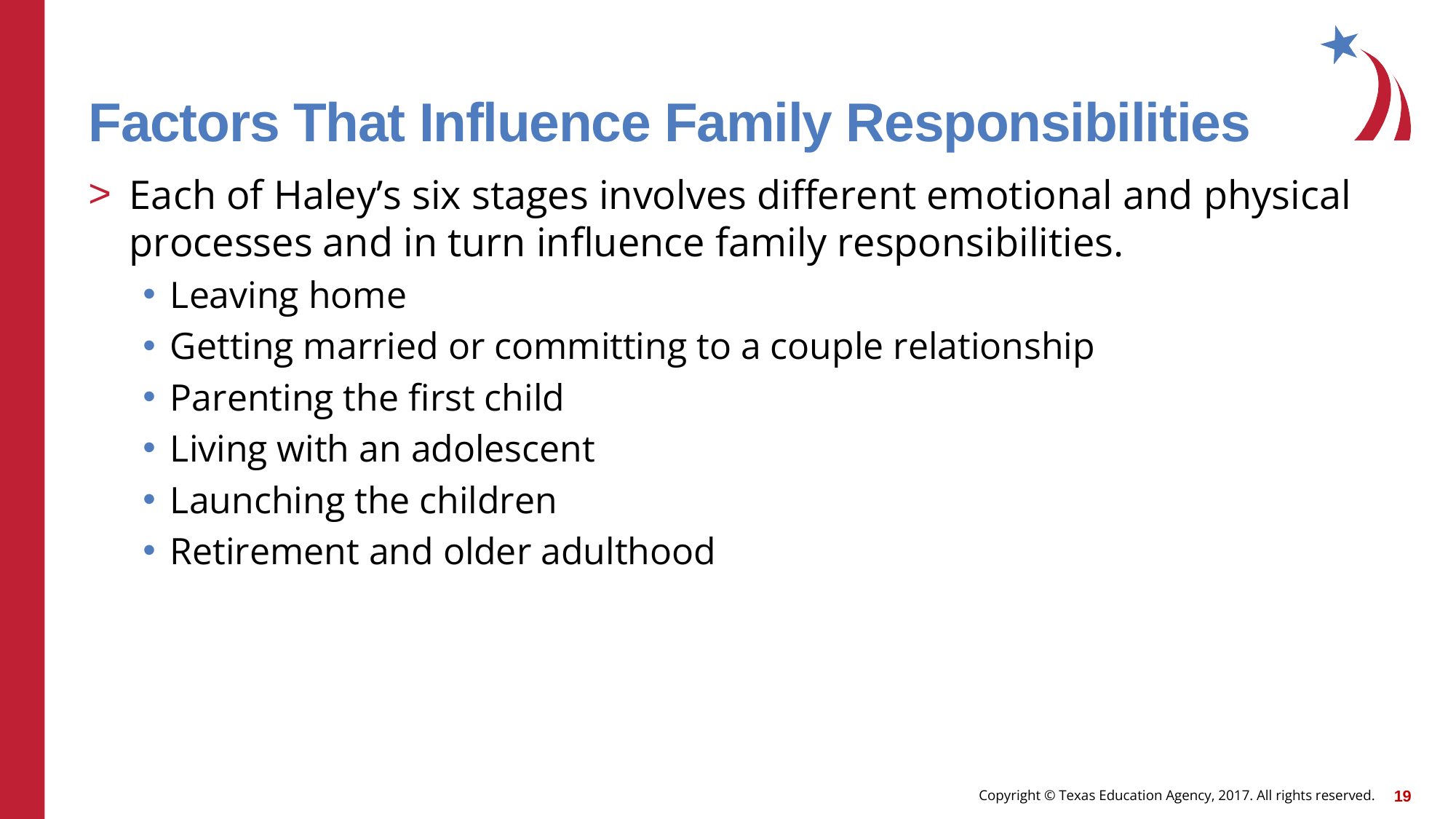

# Factors That Influence Family Responsibilities
Each of Haley’s six stages involves different emotional and physical processes and in turn influence family responsibilities.
Leaving home
Getting married or committing to a couple relationship
Parenting the first child
Living with an adolescent
Launching the children
Retirement and older adulthood